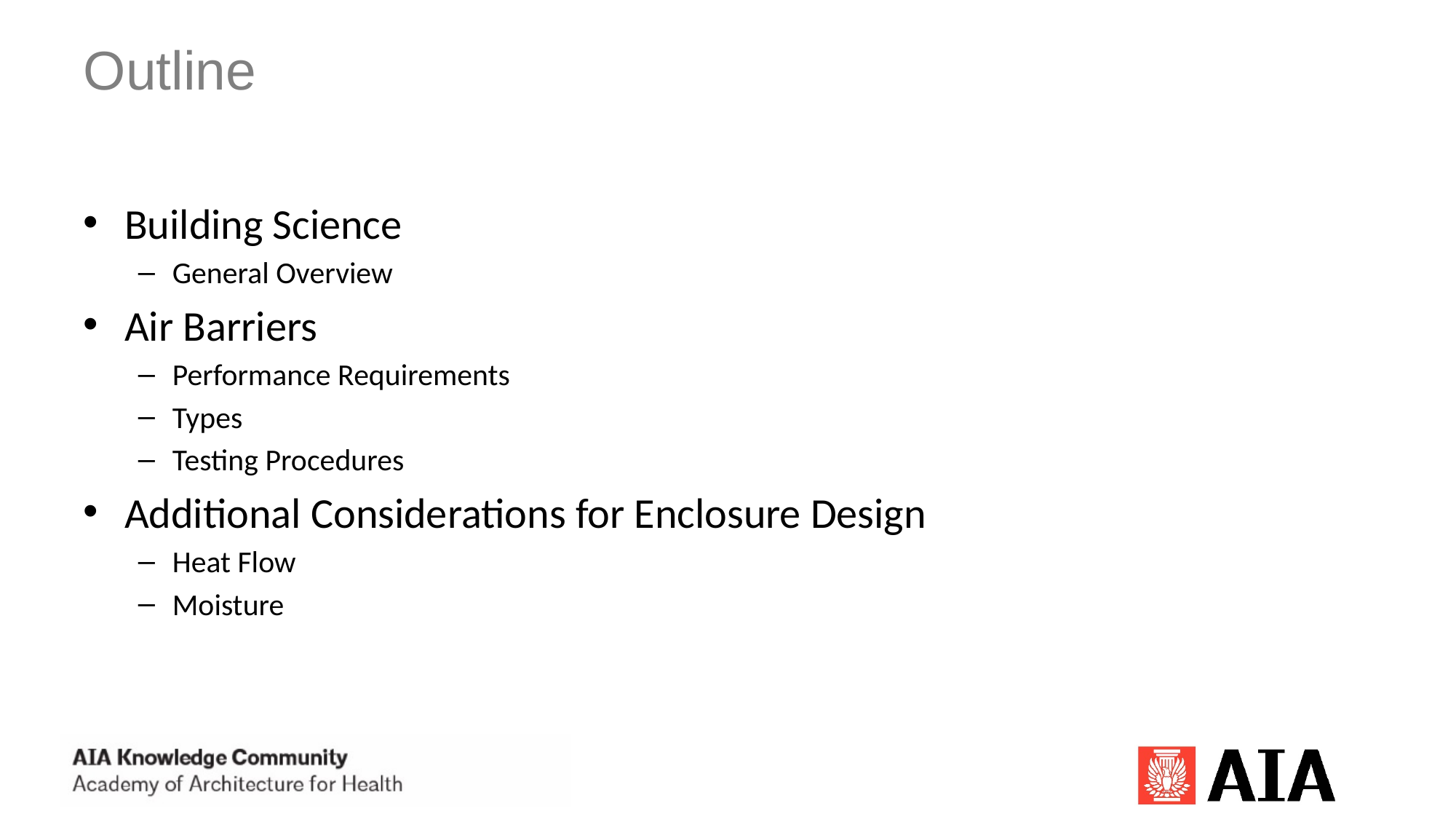

Outline
Building Science
General Overview
Air Barriers
Performance Requirements
Types
Testing Procedures
Additional Considerations for Enclosure Design
Heat Flow
Moisture